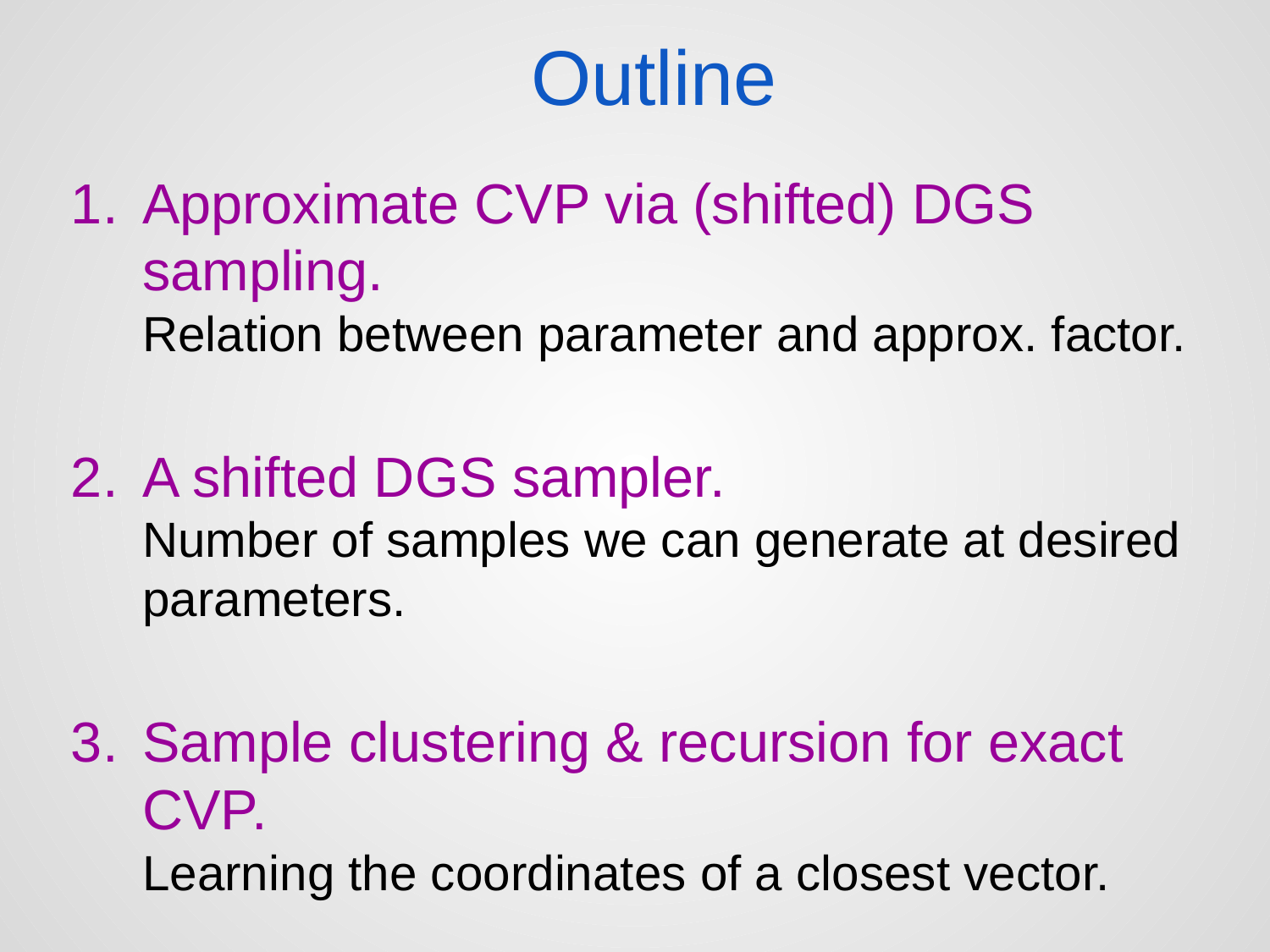

# Outline
Approximate CVP via (shifted) DGS sampling.
Relation between parameter and approx. factor.
A shifted DGS sampler.
Number of samples we can generate at desired parameters.
Sample clustering & recursion for exact CVP.
Learning the coordinates of a closest vector.